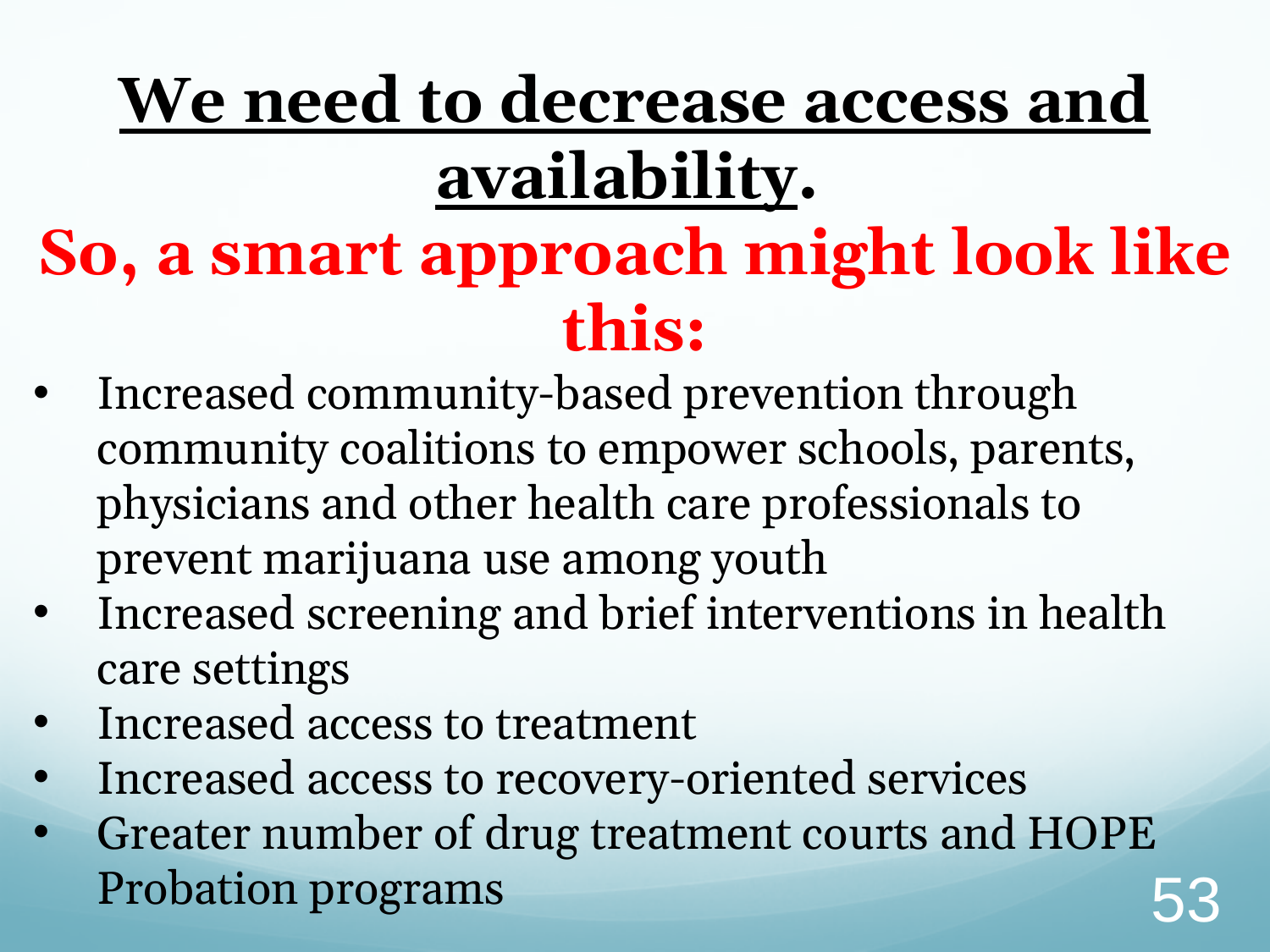

We need to decrease access and availability.
So, a smart approach might look like this:
Increased community-based prevention through community coalitions to empower schools, parents, physicians and other health care professionals to prevent marijuana use among youth
Increased screening and brief interventions in health care settings
Increased access to treatment
Increased access to recovery-oriented services
Greater number of drug treatment courts and HOPE Probation programs

53